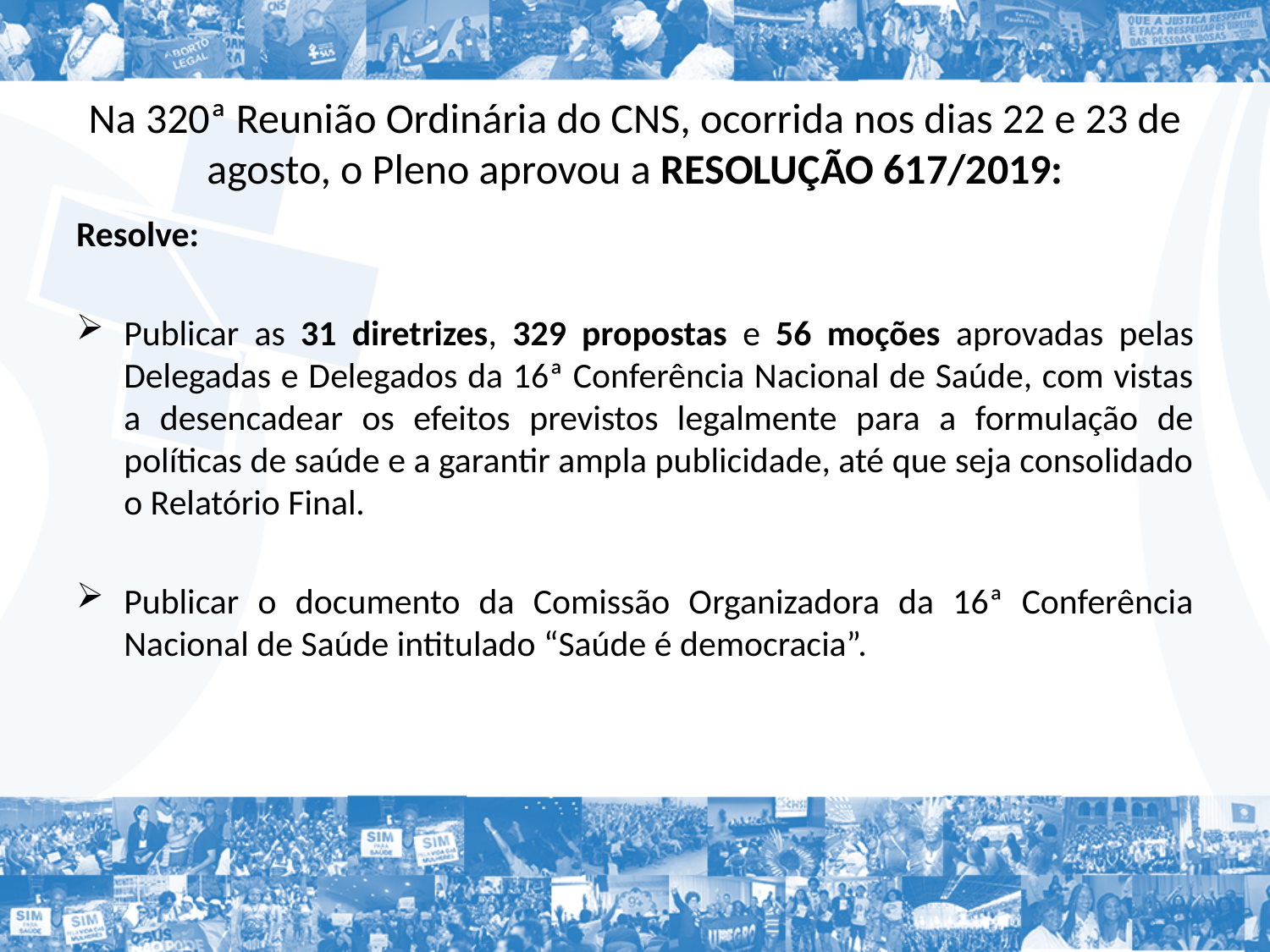

# Na 320ª Reunião Ordinária do CNS, ocorrida nos dias 22 e 23 de agosto, o Pleno aprovou a RESOLUÇÃO 617/2019:
Resolve:

Publicar as 31 diretrizes, 329 propostas e 56 moções aprovadas pelas Delegadas e Delegados da 16ª Conferência Nacional de Saúde, com vistas a desencadear os efeitos previstos legalmente para a formulação de políticas de saúde e a garantir ampla publicidade, até que seja consolidado o Relatório Final.

Publicar o documento da Comissão Organizadora da 16ª Conferência Nacional de Saúde intitulado “Saúde é democracia”.